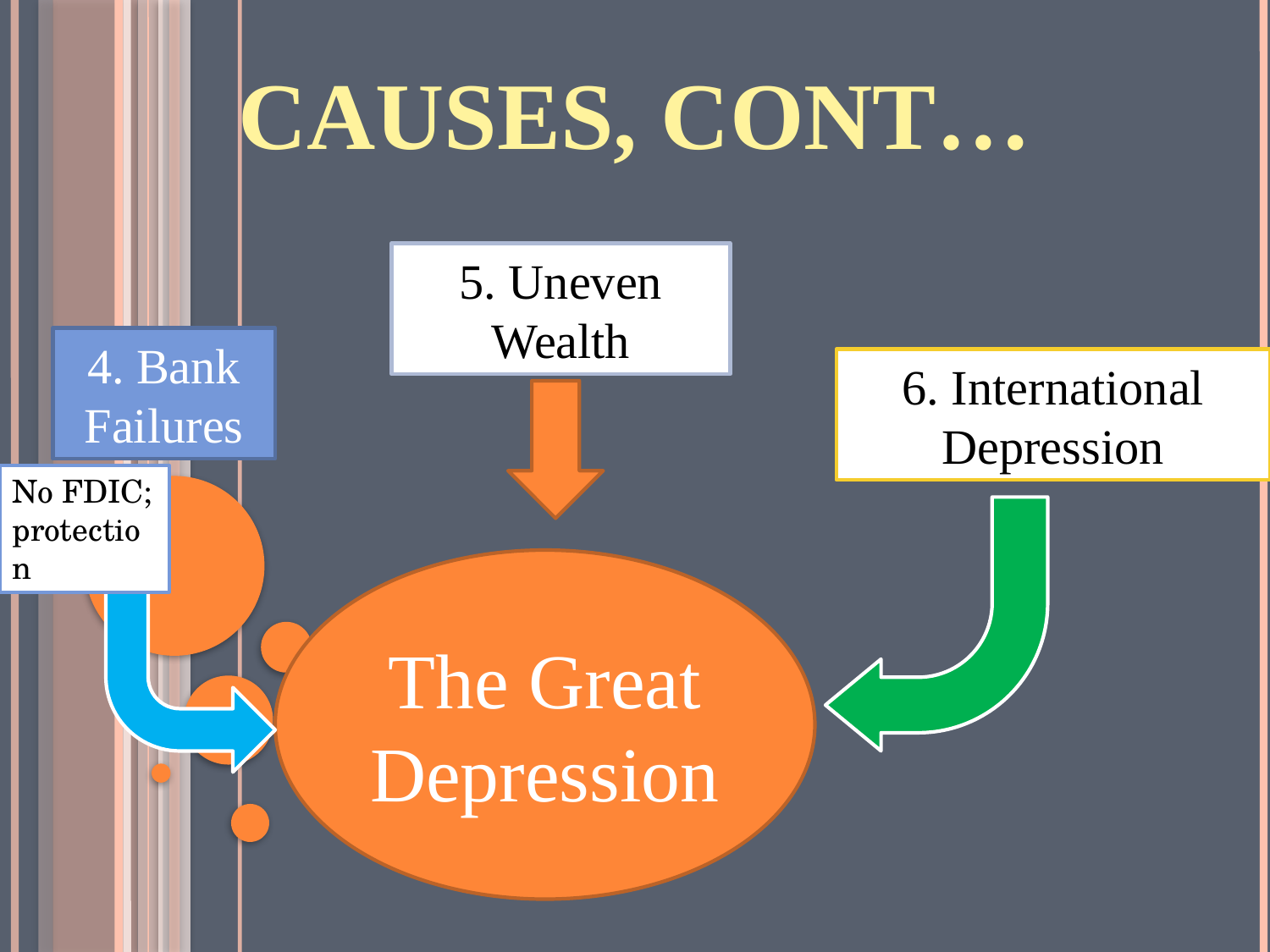

# Causes, cont…
5. Uneven Wealth
4. Bank Failures
6. International Depression

No FDIC; protection

The Great Depression